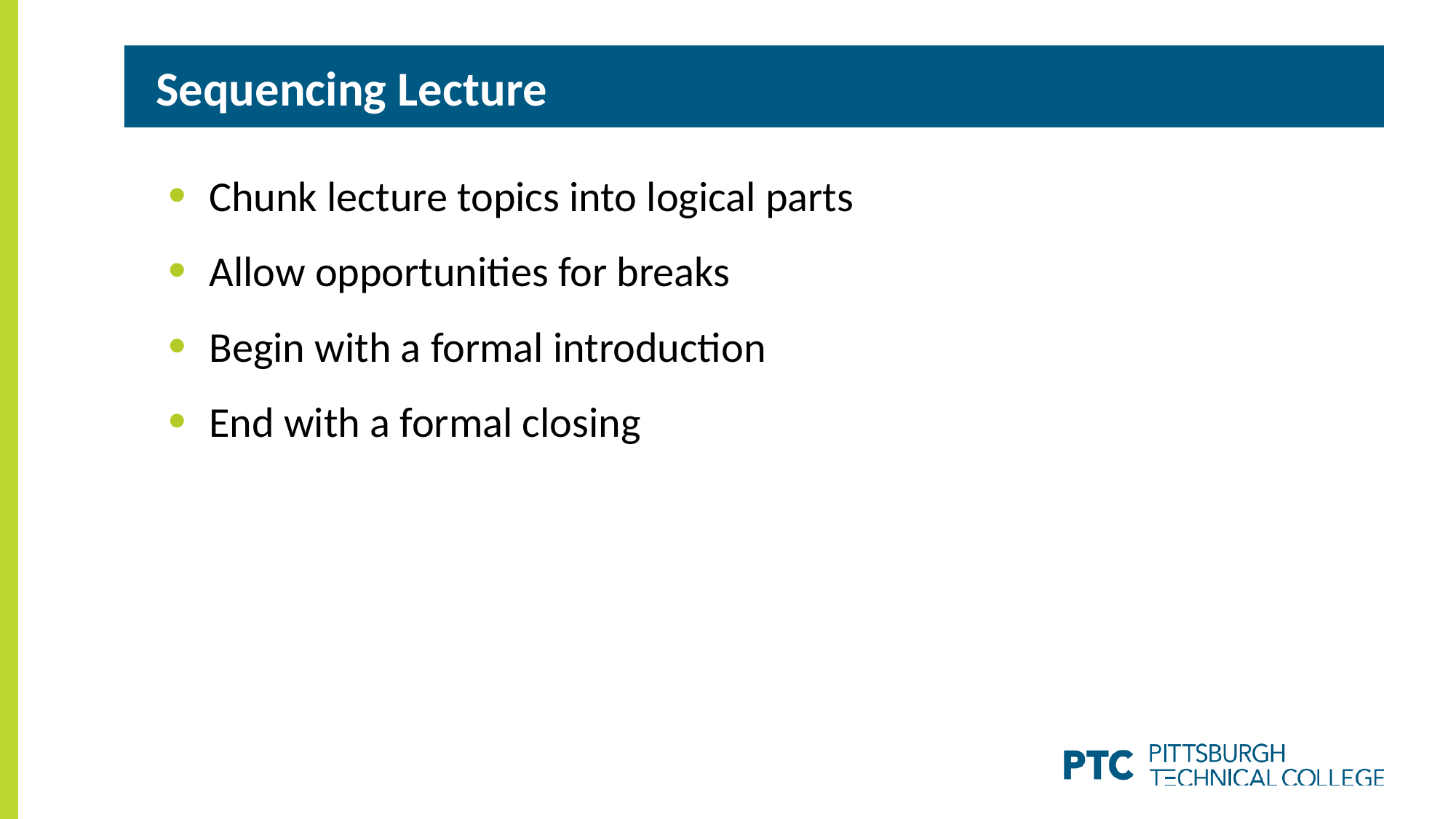

Sequencing Lecture
Chunk lecture topics into logical parts
Allow opportunities for breaks
Begin with a formal introduction
End with a formal closing